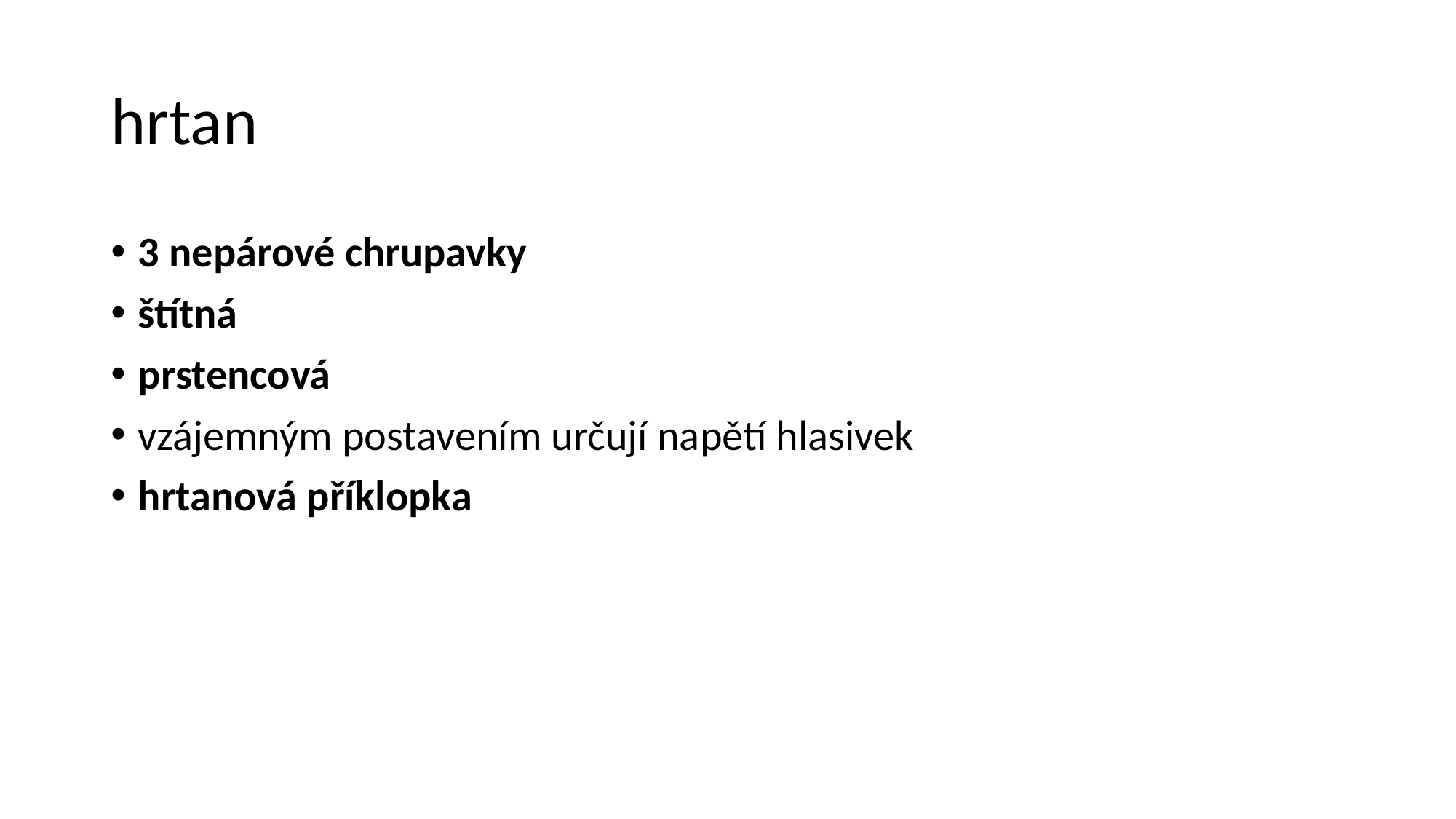

# hrtan
3 nepárové chrupavky
štítná
prstencová
vzájemným postavením určují napětí hlasivek
hrtanová příklopka